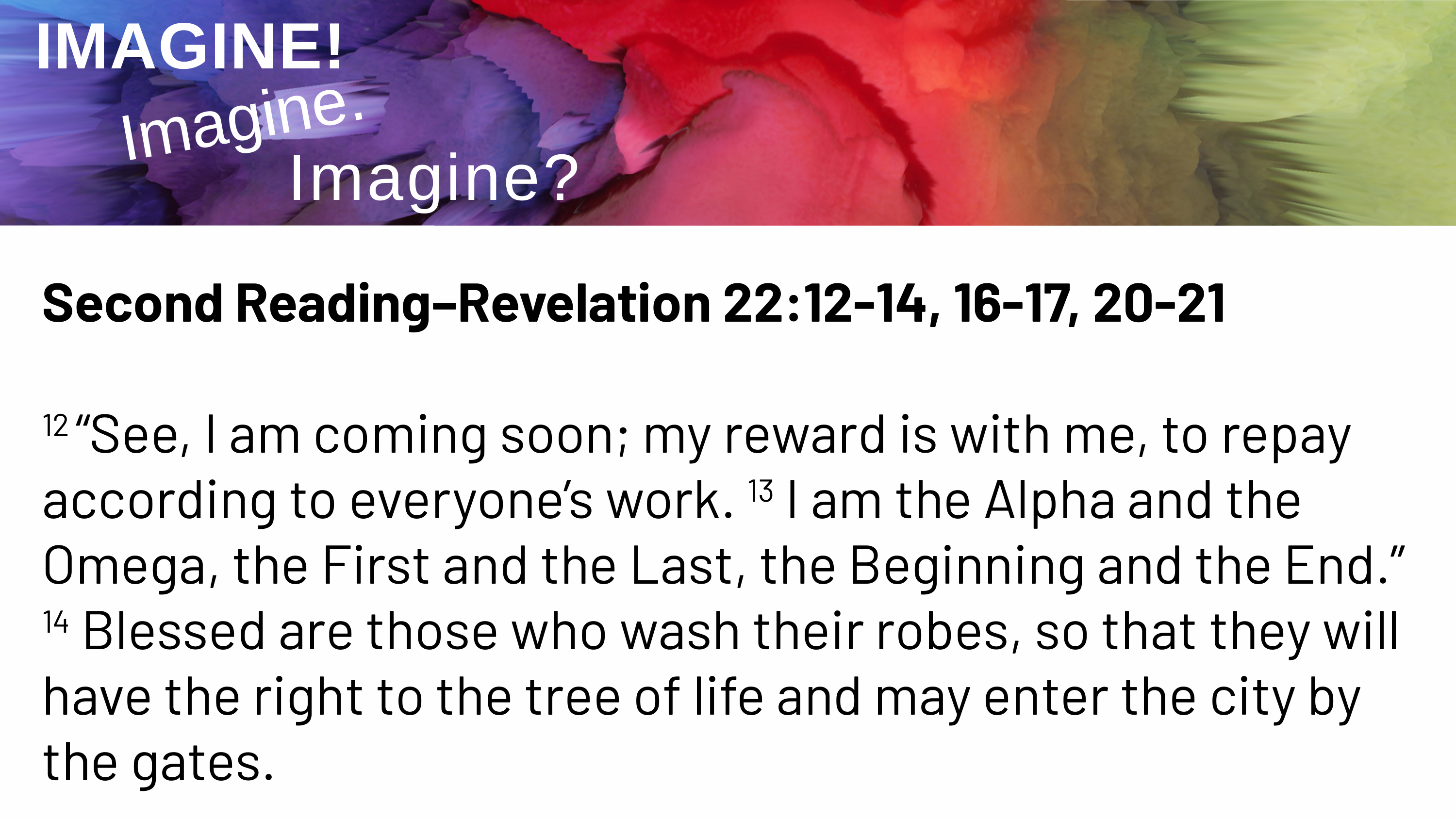

Imagine...
IMAGINE!

Imagine?
Second Reading–Revelation 22:12-14, 16-17, 20-21
12 “See, I am coming soon; my reward is with me, to repay according to everyone’s work. 13 I am the Alpha and the Omega, the First and the Last, the Beginning and the End.” 14 Blessed are those who wash their robes, so that they will have the right to the tree of life and may enter the city by the gates.